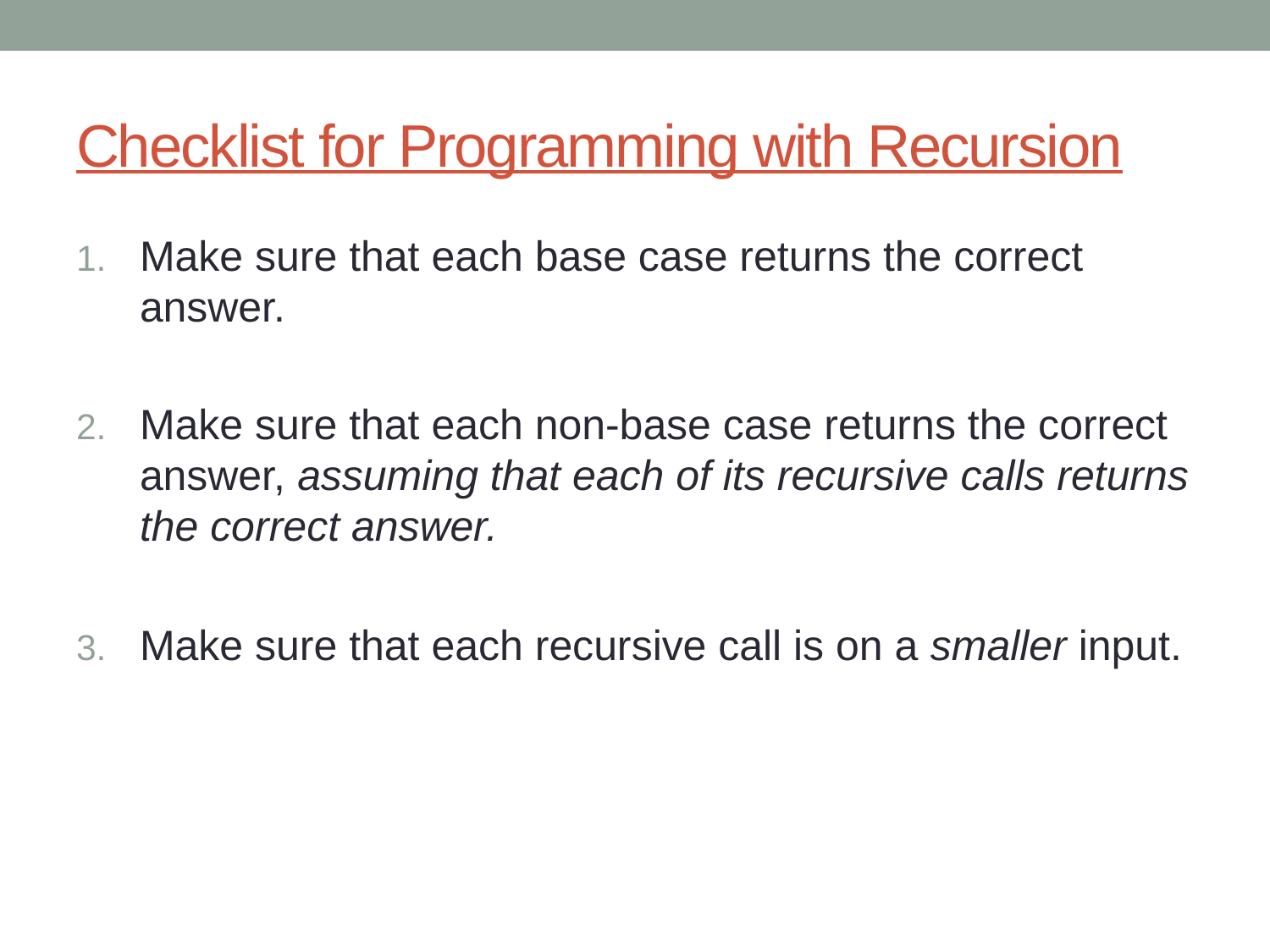

# Checklist for Programming with Recursion
Make sure that each base case returns the correct answer.

Make sure that each non-base case returns the correct answer, assuming that each of its recursive calls returns the correct answer.

Make sure that each recursive call is on a smaller input.